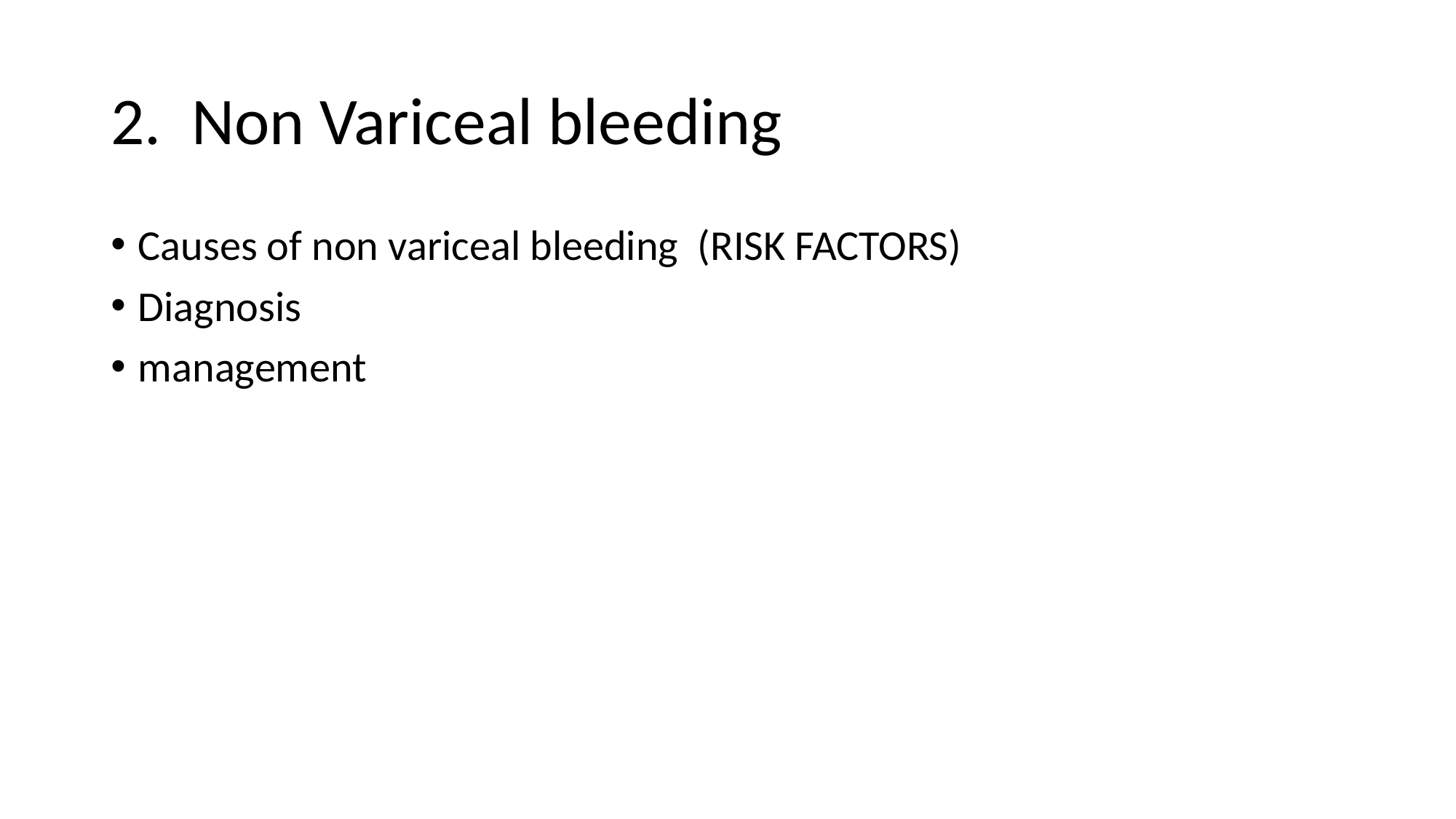

# 2.  Non Variceal bleeding
Causes of non variceal bleeding  (RISK FACTORS)
Diagnosis
management